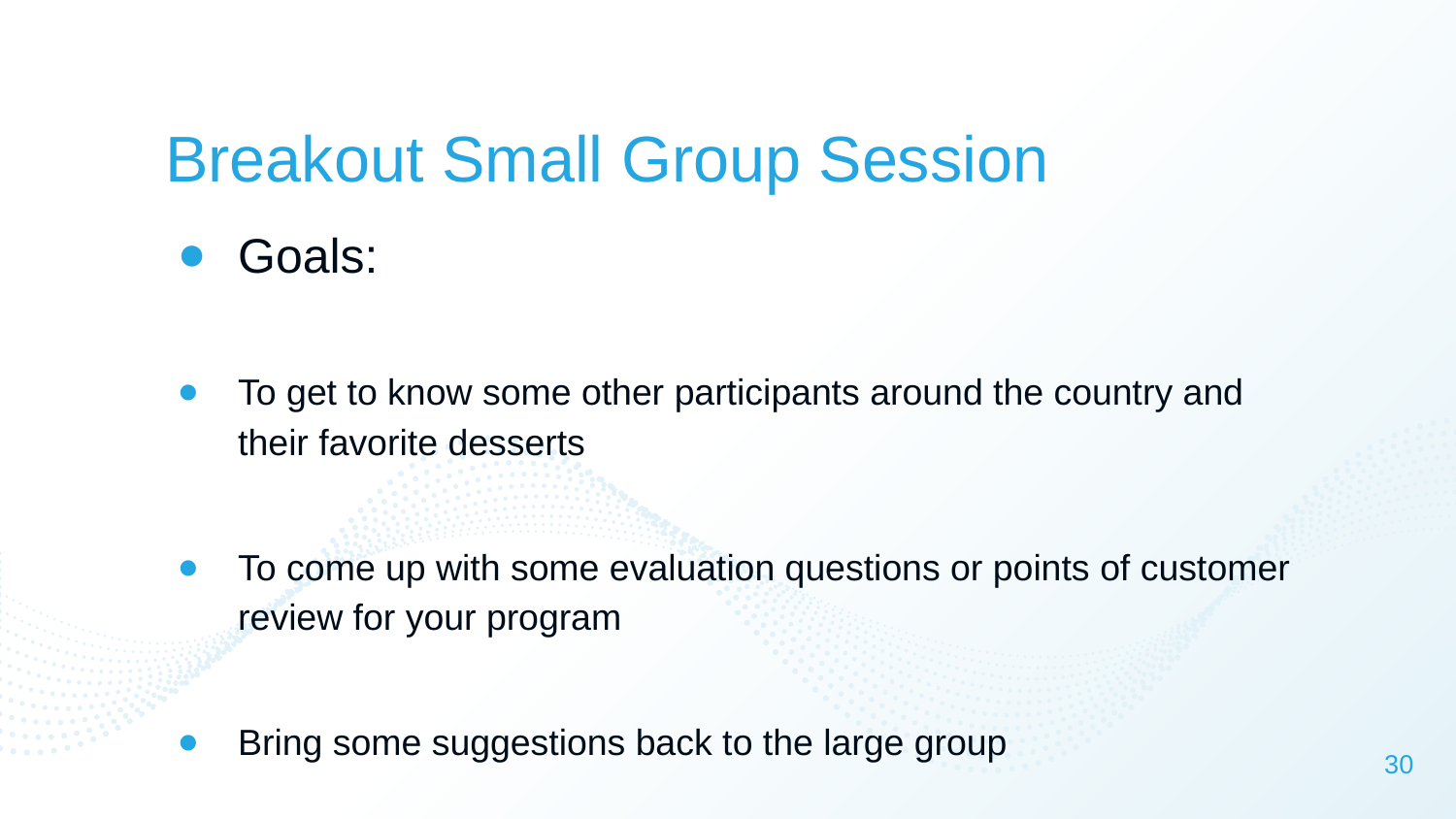

# Breakout Small Group Session
Goals:

To get to know some other participants around the country and their favorite desserts

To come up with some evaluation questions or points of customer review for your program

Bring some suggestions back to the large group
30